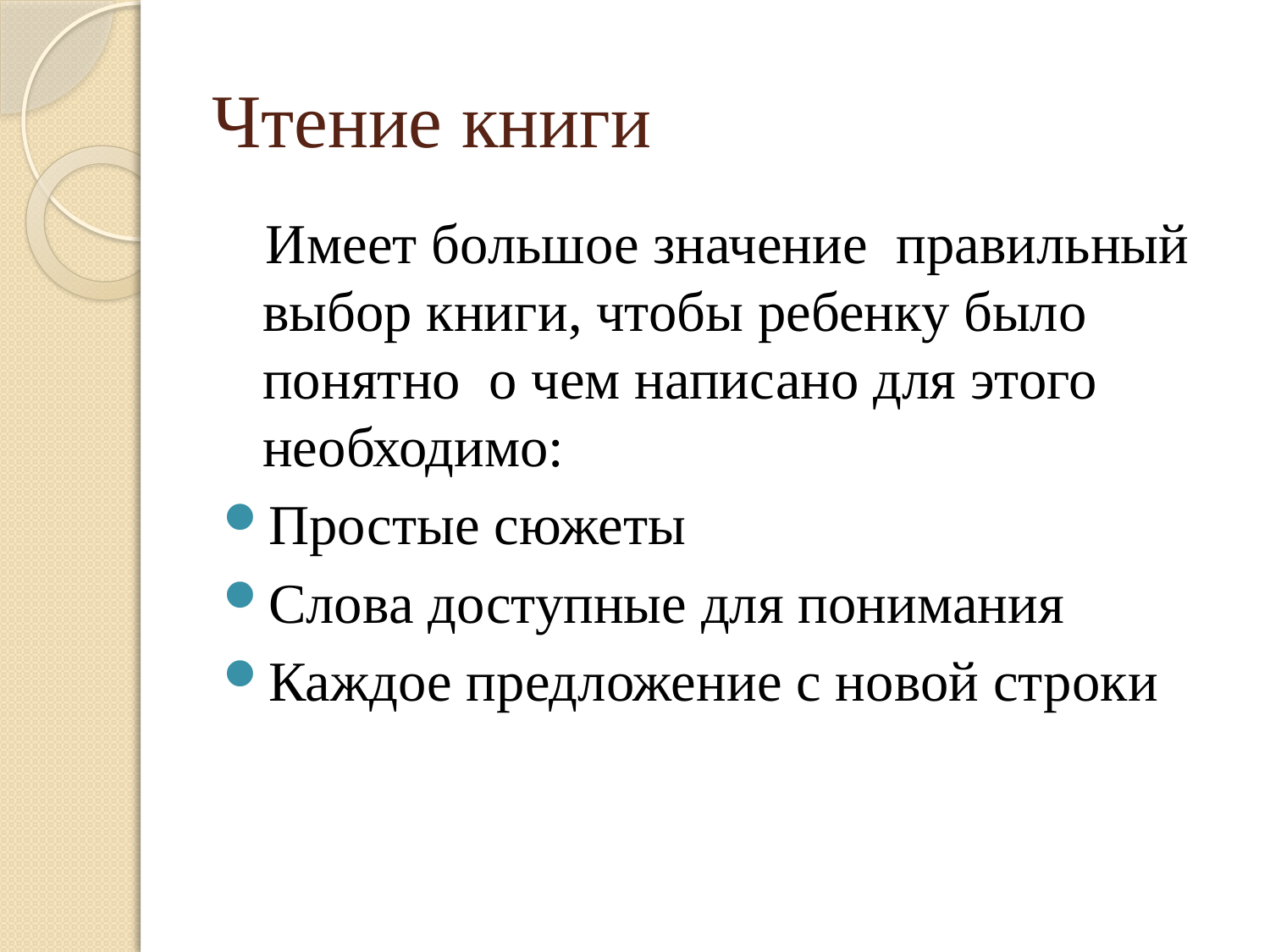

# Чтение книги
   Имеет большое значение  правильный выбор книги, чтобы ребенку было понятно  о чем написано для этого необходимо:
Простые сюжеты
Слова доступные для понимания
Каждое предложение с новой строки